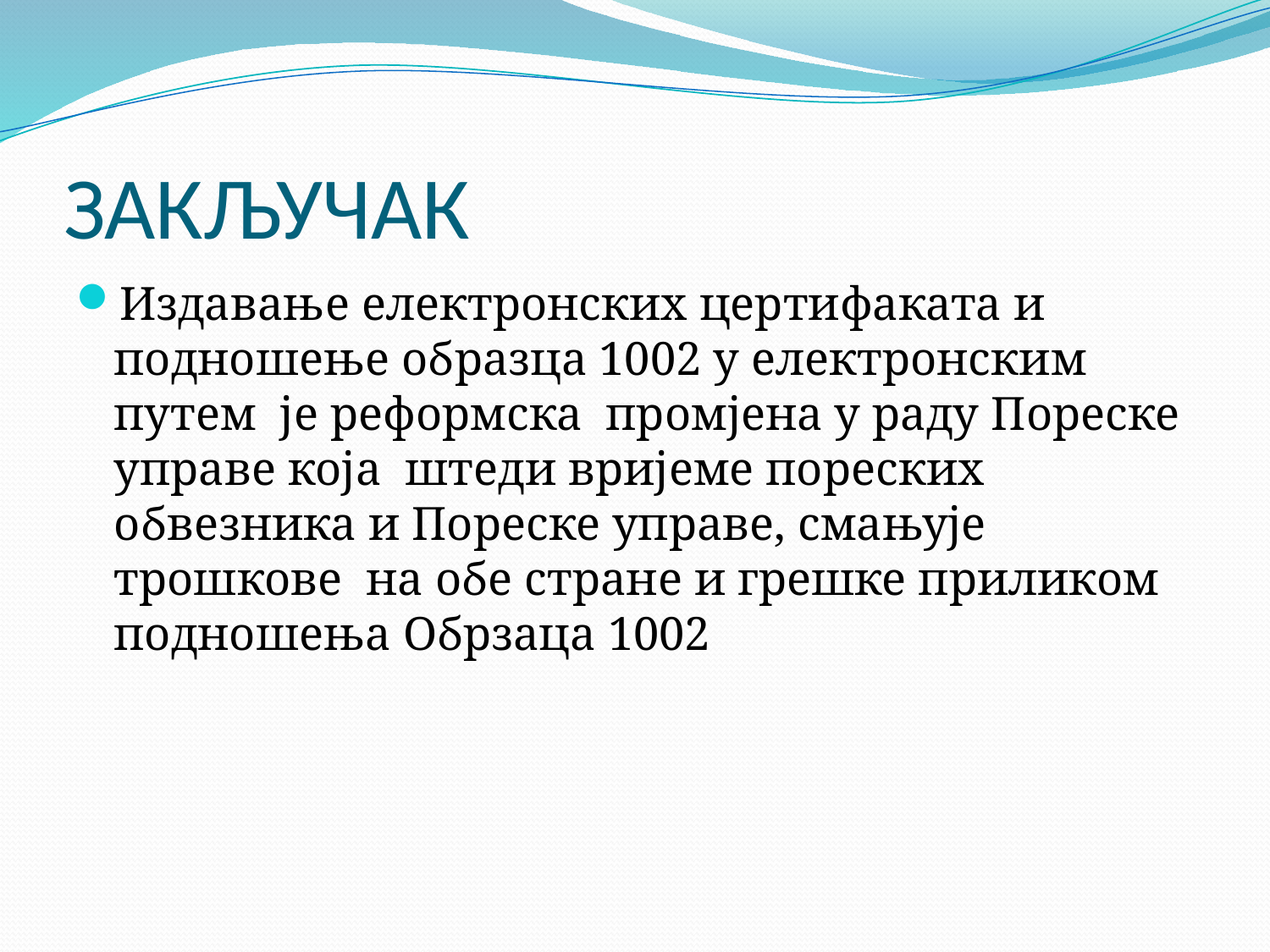

# ЗАКЉУЧАК
Издавање електронских цертифаката и подношење образца 1002 у електронским путем  је реформска  промјена у раду Пореске управе која  штеди вријеме пореских обвезника и Пореске управе, смањује трошкове  на обе стране и грешке приликом подношења Обрзаца 1002